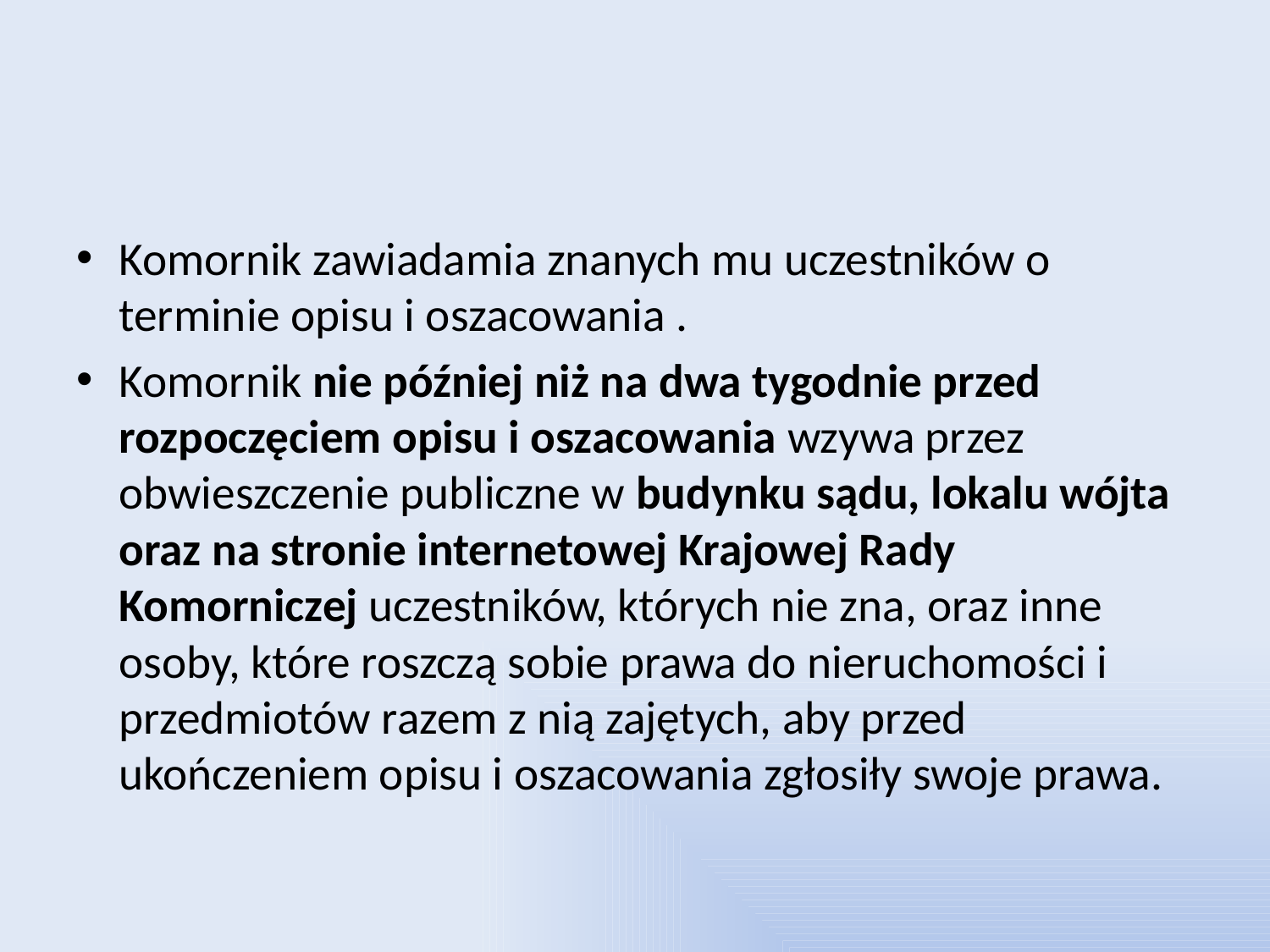

#
Komornik zawiadamia znanych mu uczestników o terminie opisu i oszacowania .
Komornik nie później niż na dwa tygodnie przed rozpoczęciem opisu i oszacowania wzywa przez obwieszczenie publiczne w budynku sądu, lokalu wójta oraz na stronie internetowej Krajowej Rady Komorniczej uczestników, których nie zna, oraz inne osoby, które roszczą sobie prawa do nieruchomości i przedmiotów razem z nią zajętych, aby przed ukończeniem opisu i oszacowania zgłosiły swoje prawa.